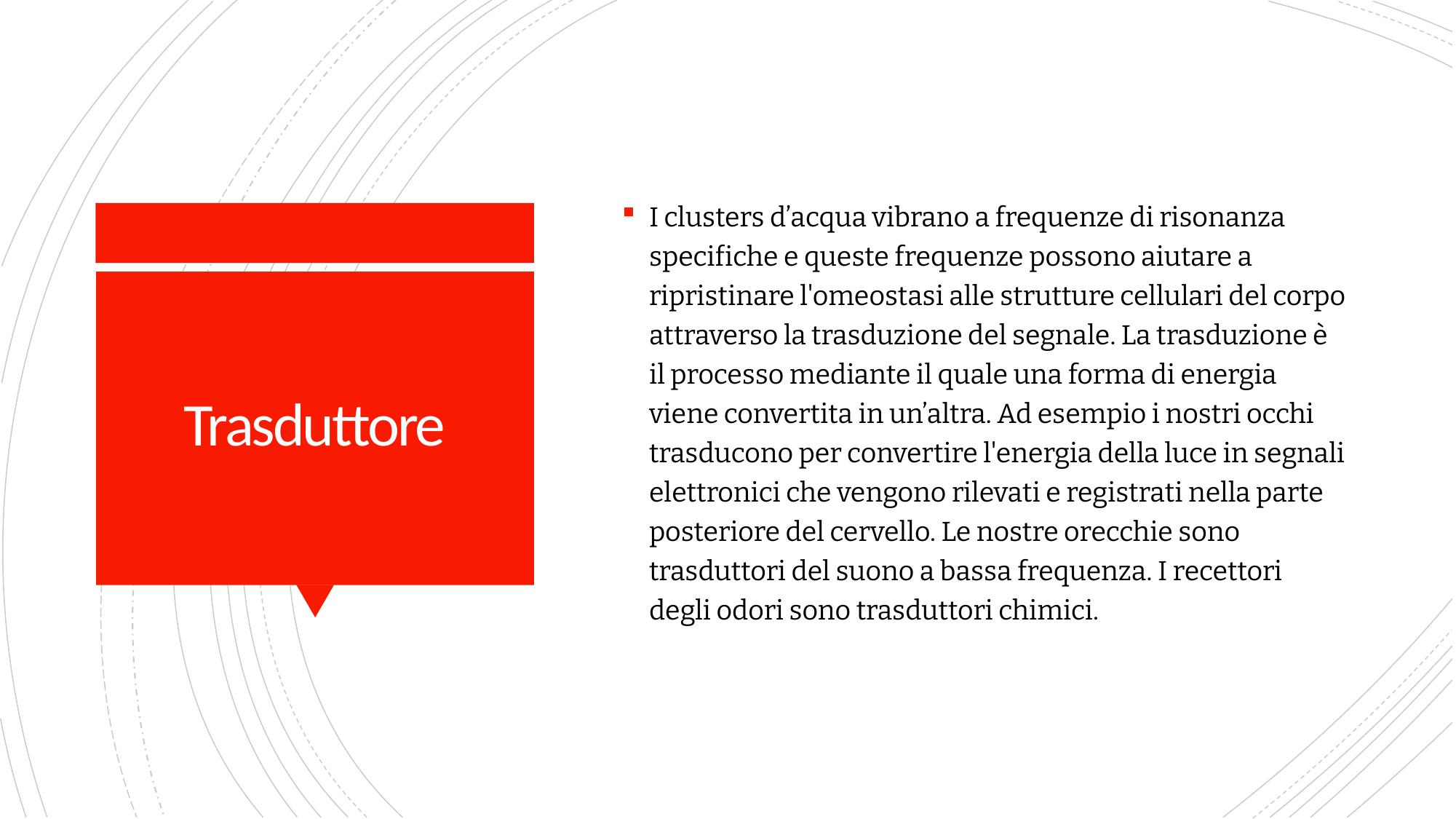

I clusters d’acqua vibrano a frequenze di risonanza specifiche e queste frequenze possono aiutare a ripristinare l'omeostasi alle strutture cellulari del corpo attraverso la trasduzione del segnale. La trasduzione è il processo mediante il quale una forma di energia viene convertita in un’altra. Ad esempio i nostri occhi trasducono per convertire l'energia della luce in segnali elettronici che vengono rilevati e registrati nella parte posteriore del cervello. Le nostre orecchie sono trasduttori del suono a bassa frequenza. I recettori degli odori sono trasduttori chimici.
# Trasduttore